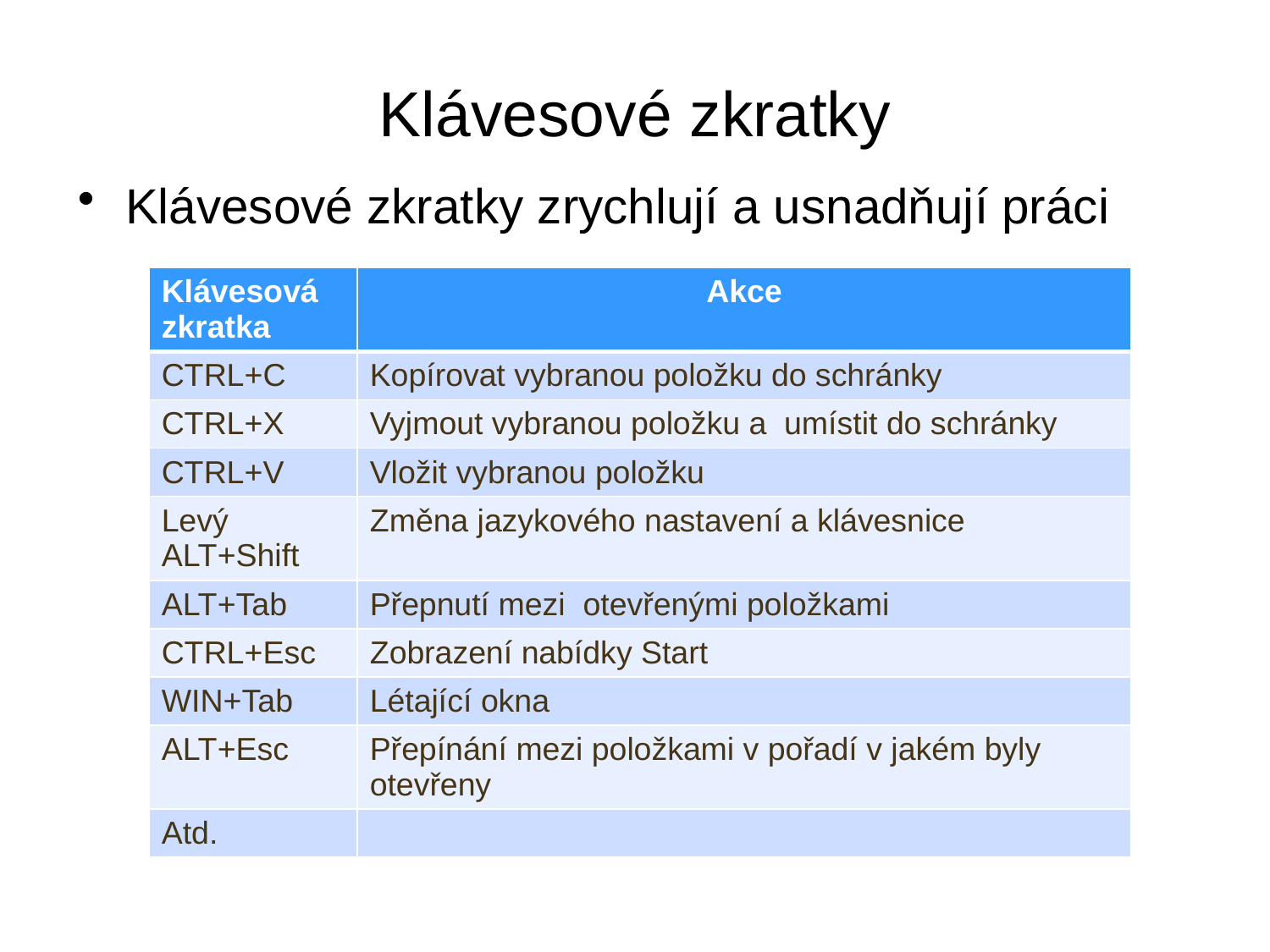

# Klávesové zkratky
Klávesové zkratky zrychlují a usnadňují práci

| Klávesová zkratka | Akce |
| --- | --- |
| CTRL+C | Kopírovat vybranou položku do schránky |
| CTRL+X | Vyjmout vybranou položku a umístit do schránky |
| CTRL+V | Vložit vybranou položku |
| Levý ALT+Shift | Změna jazykového nastavení a klávesnice |
| ALT+Tab | Přepnutí mezi otevřenými položkami |
| CTRL+Esc | Zobrazení nabídky Start |
| WIN+Tab | Létající okna |
| ALT+Esc | Přepínání mezi položkami v pořadí v jakém byly otevřeny |
| Atd. |  |
21